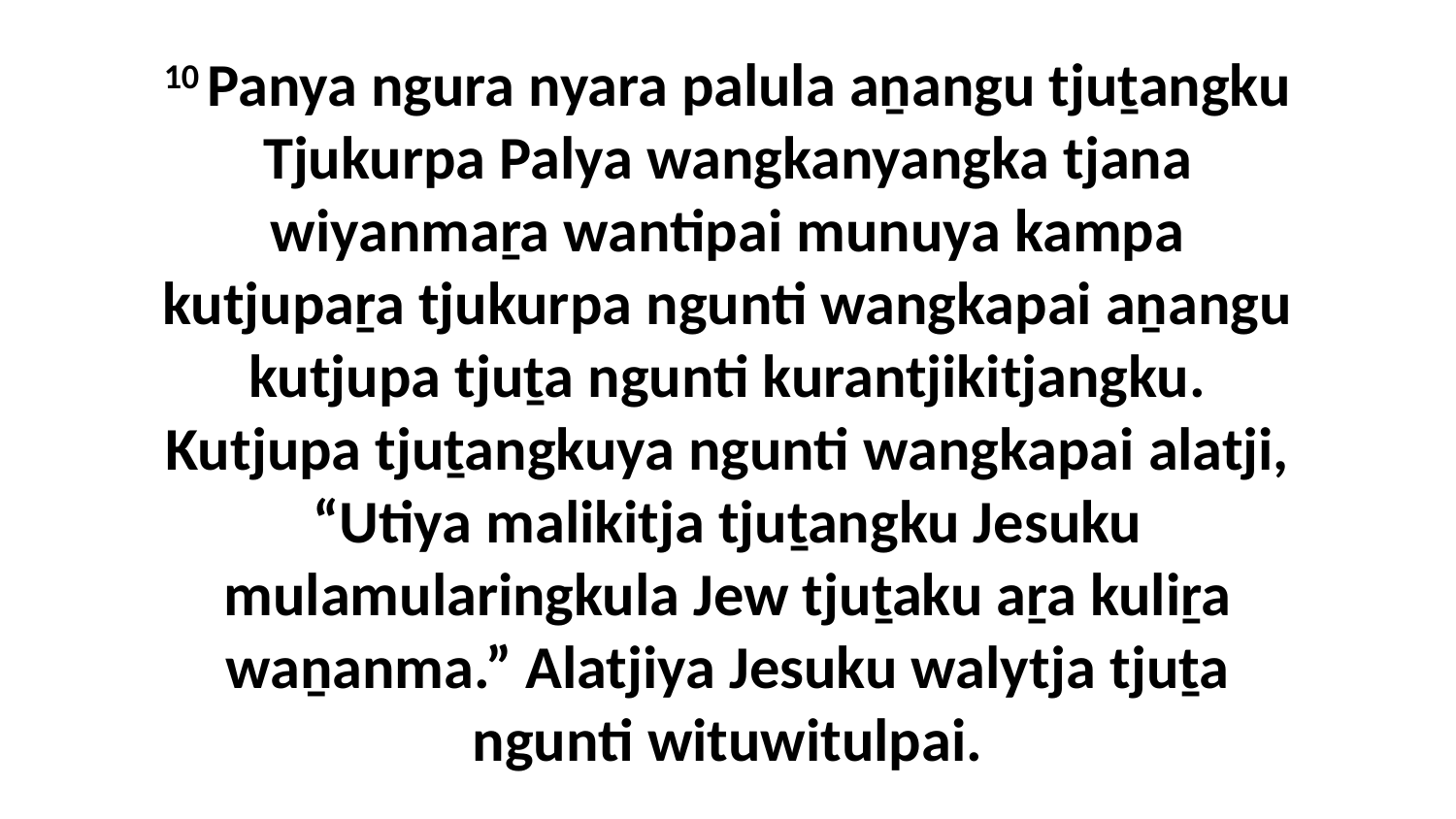

10 Panya ngura nyara palula aṉangu tjuṯangku Tjukurpa Palya wangkanyangka tjana wiyanmaṟa wantipai munuya kampa kutjupaṟa tjukurpa ngunti wangkapai aṉangu kutjupa tjuṯa ngunti kurantjikitjangku. Kutjupa tjuṯangkuya ngunti wangkapai alatji, “Utiya malikitja tjuṯangku Jesuku mulamularingkula Jew tjuṯaku aṟa kuliṟa waṉanma.” Alatjiya Jesuku walytja tjuṯa ngunti wituwitulpai.